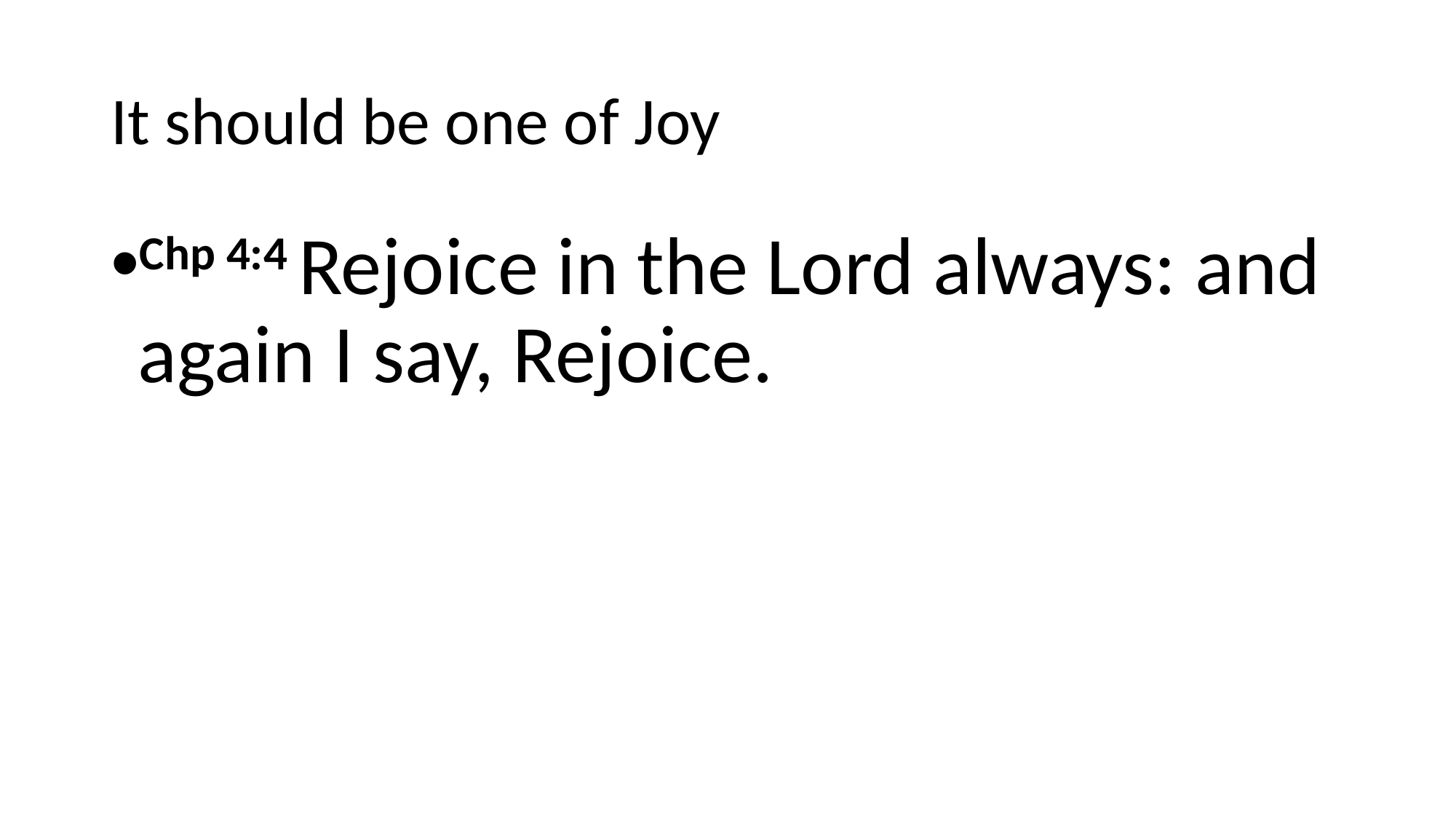

# It should be one of Joy
Chp 4:4 Rejoice in the Lord always: and again I say, Rejoice.